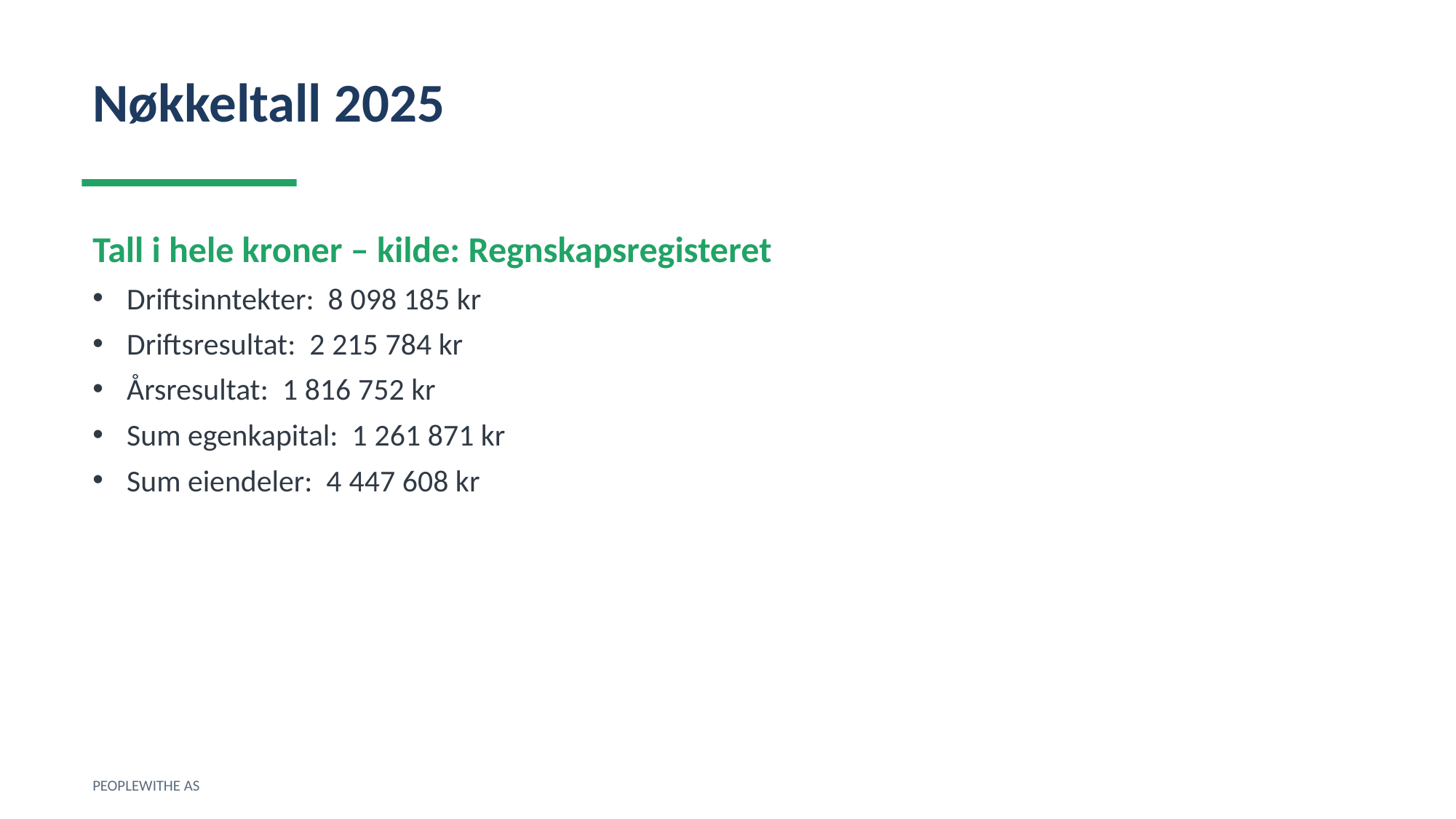

Nøkkeltall 2025

Tall i hele kroner – kilde: Regnskapsregisteret
Driftsinntekter:  8 098 185 kr
Driftsresultat:  2 215 784 kr
Årsresultat:  1 816 752 kr
Sum egenkapital:  1 261 871 kr
Sum eiendeler:  4 447 608 kr
PEOPLEWITHE AS